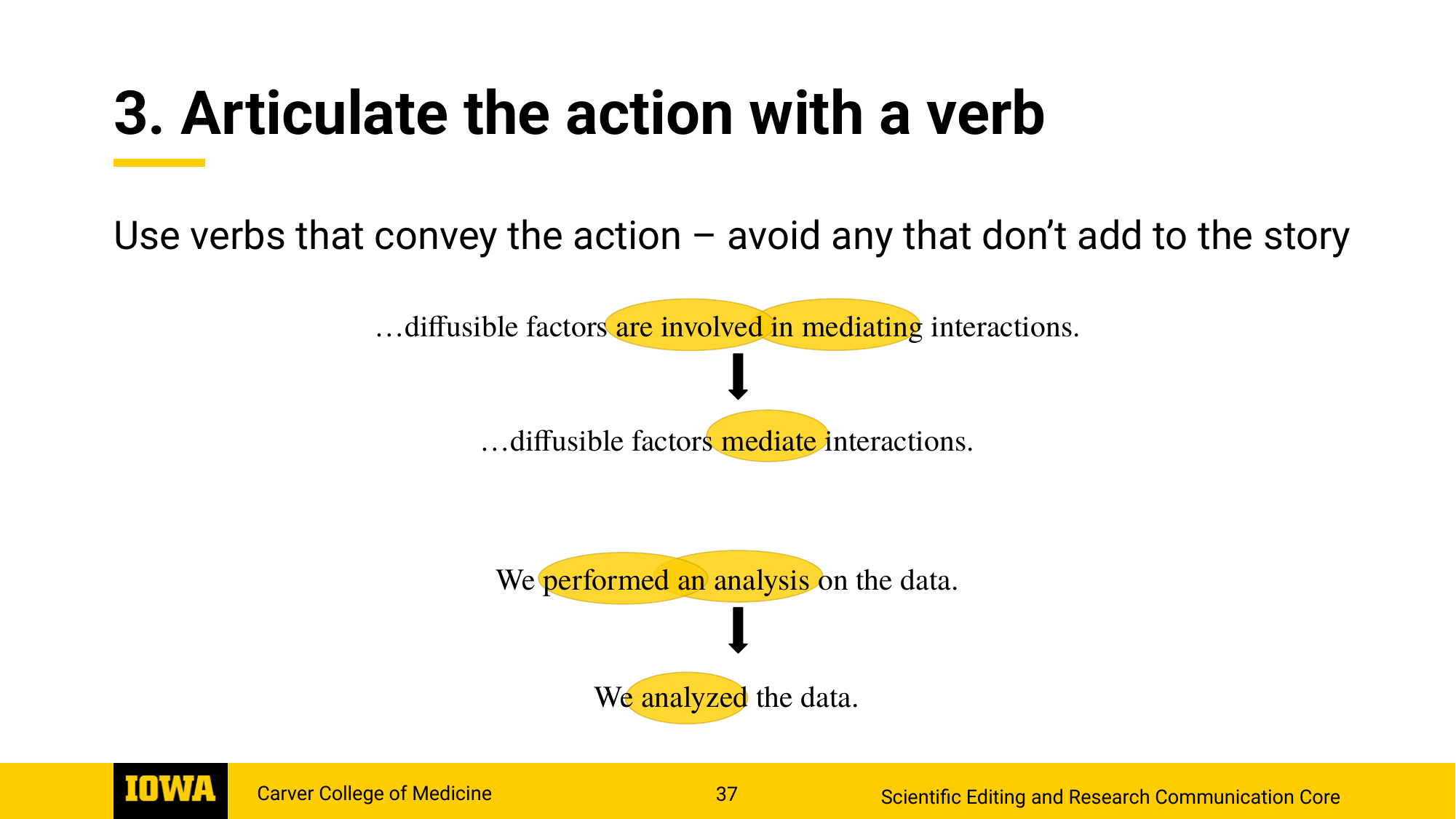

# 3. Articulate the action with a verb
Use verbs that convey the action – avoid any that don’t add to the story

…diffusible factors are involved in mediating interactions.

…diffusible factors mediate interactions.

We performed an analysis on the data.

We analyzed the data.

Scientific Editing and Research Communication Core